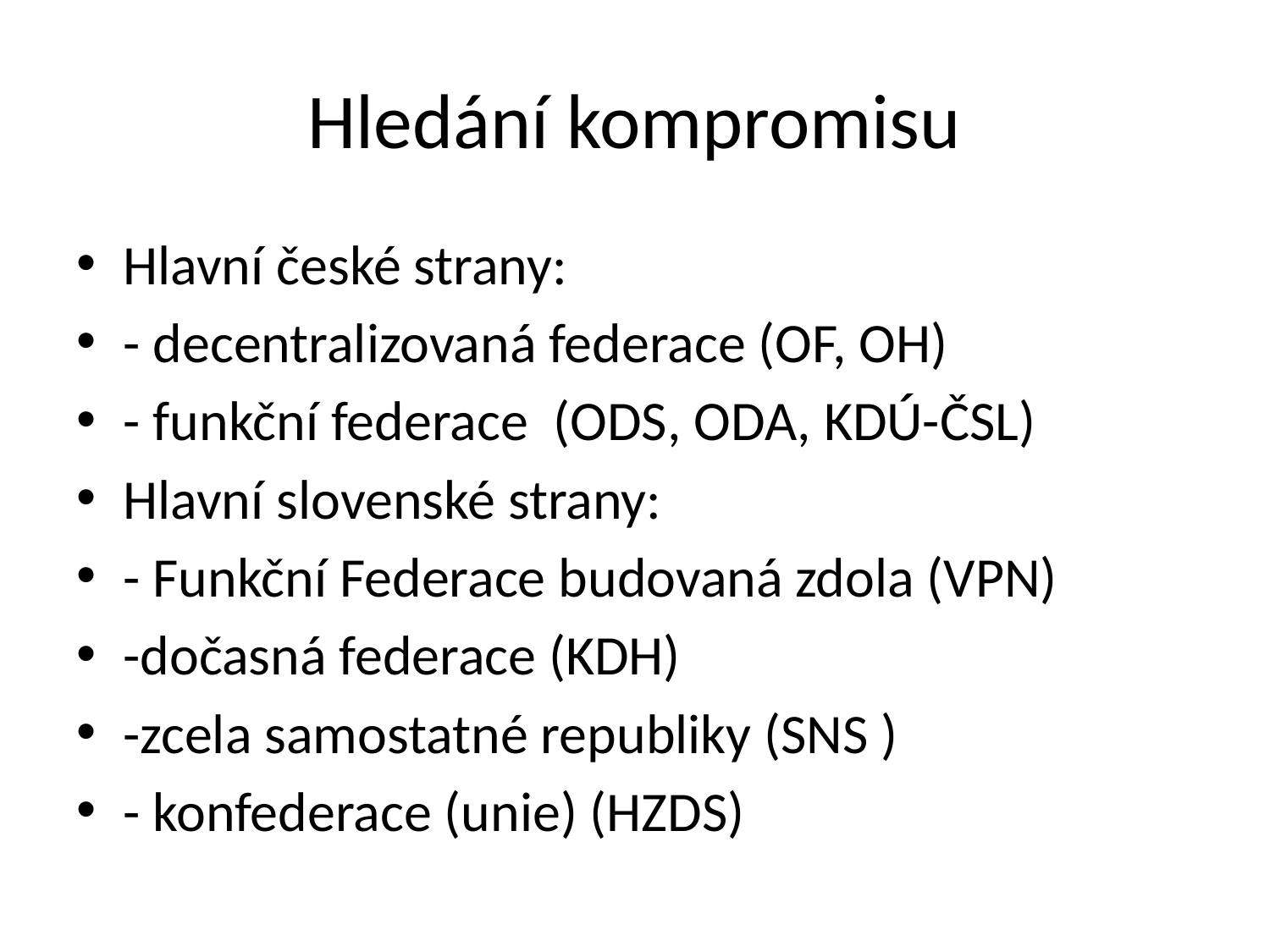

# Hledání kompromisu
Hlavní české strany:
- decentralizovaná federace (OF, OH)
- funkční federace  (ODS, ODA, KDÚ-ČSL)
Hlavní slovenské strany:
- Funkční Federace budovaná zdola (VPN)
-dočasná federace (KDH)
-zcela samostatné republiky (SNS )
- konfederace (unie) (HZDS)